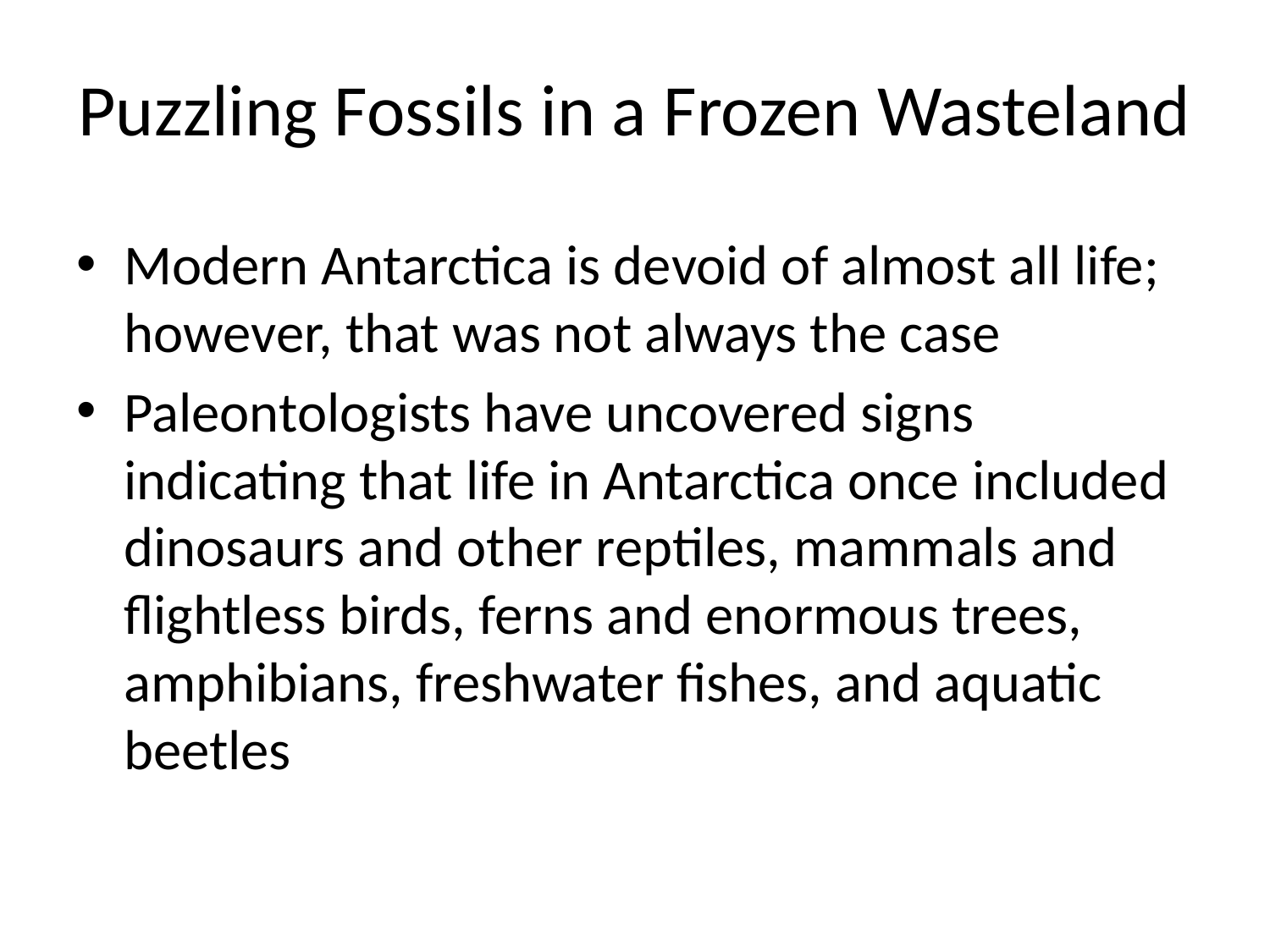

# Puzzling Fossils in a Frozen Wasteland
Modern Antarctica is devoid of almost all life; however, that was not always the case
Paleontologists have uncovered signs indicating that life in Antarctica once included dinosaurs and other reptiles, mammals and flightless birds, ferns and enormous trees, amphibians, freshwater fishes, and aquatic beetles